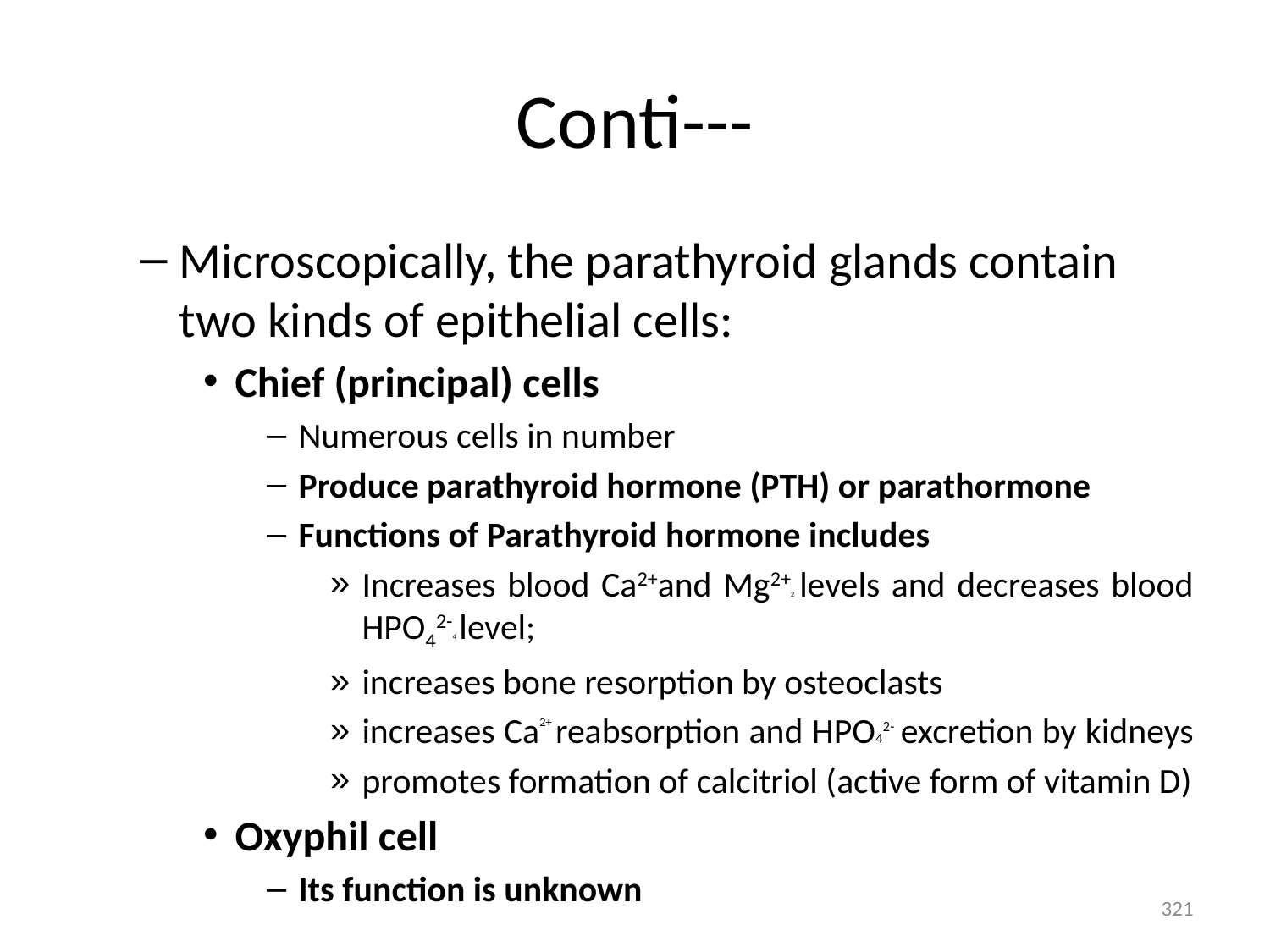

# Conti---
Microscopically, the parathyroid glands contain two kinds of epithelial cells:
Chief (principal) cells
Numerous cells in number
Produce parathyroid hormone (PTH) or parathormone
Functions of Parathyroid hormone includes
Increases blood Ca2+and Mg2+2 levels and decreases blood HPO42-4  level;
increases bone resorption by osteoclasts
increases Ca2+ reabsorption and HPO42- excretion by kidneys
promotes formation of calcitriol (active form of vitamin D)
Oxyphil cell
Its function is unknown
321